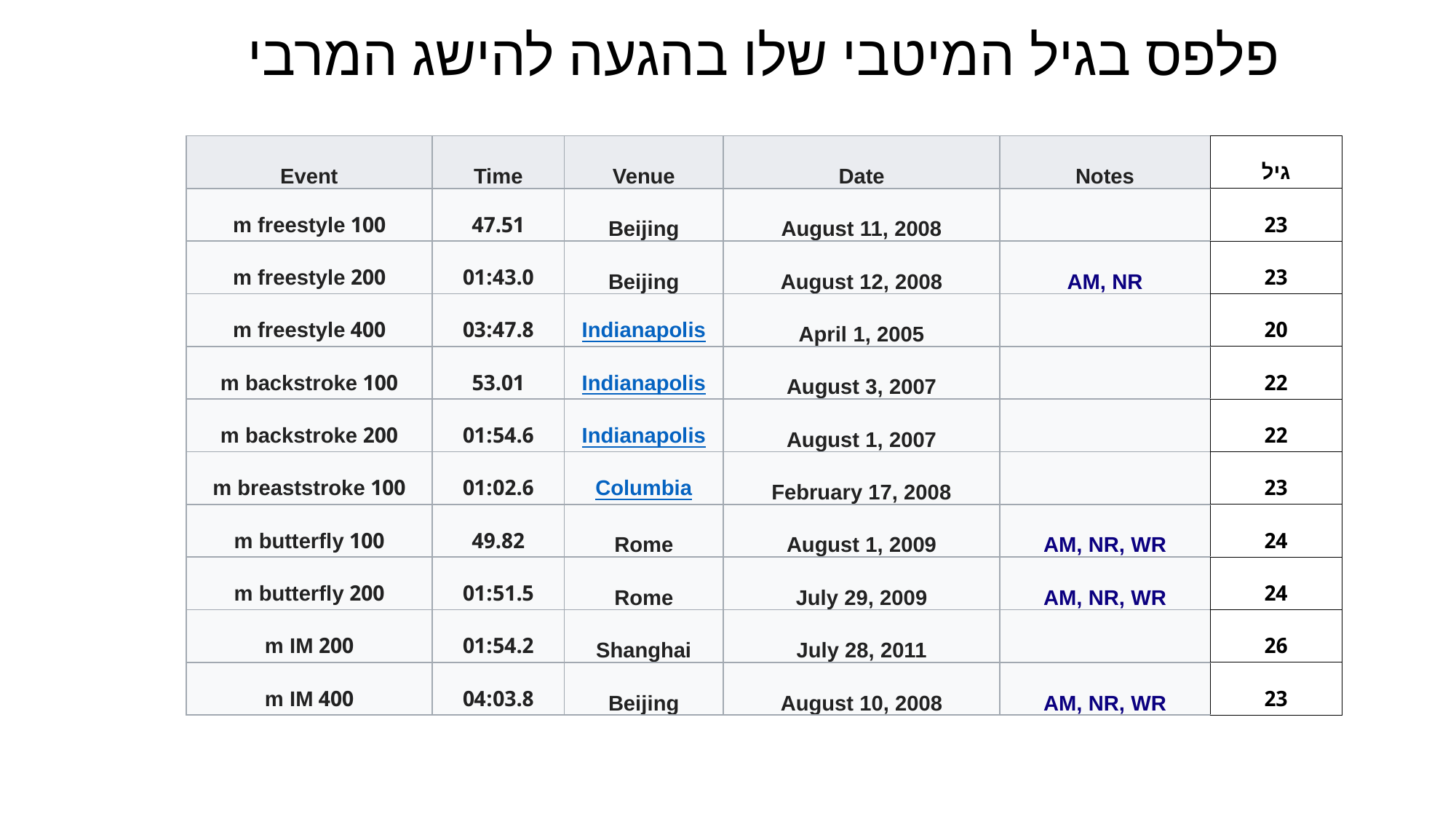

# פלפס בגיל המיטבי שלו בהגעה להישג המרבי
| Event | Time | Venue | Date | Notes | גיל |
| --- | --- | --- | --- | --- | --- |
| 100 m freestyle | 47.51 | Beijing | August 11, 2008 |  | 23 |
| 200 m freestyle | 01:43.0 | Beijing | August 12, 2008 | AM, NR | 23 |
| 400 m freestyle | 03:47.8 | Indianapolis | April 1, 2005 |  | 20 |
| 100 m backstroke | 53.01 | Indianapolis | August 3, 2007 |  | 22 |
| 200 m backstroke | 01:54.6 | Indianapolis | August 1, 2007 |  | 22 |
| 100 m breaststroke | 01:02.6 | Columbia | February 17, 2008 |  | 23 |
| 100 m butterfly | 49.82 | Rome | August 1, 2009 | AM, NR, WR | 24 |
| 200 m butterfly | 01:51.5 | Rome | July 29, 2009 | AM, NR, WR | 24 |
| 200 m IM | 01:54.2 | Shanghai | July 28, 2011 |  | 26 |
| 400 m IM | 04:03.8 | Beijing | August 10, 2008 | AM, NR, WR | 23 |